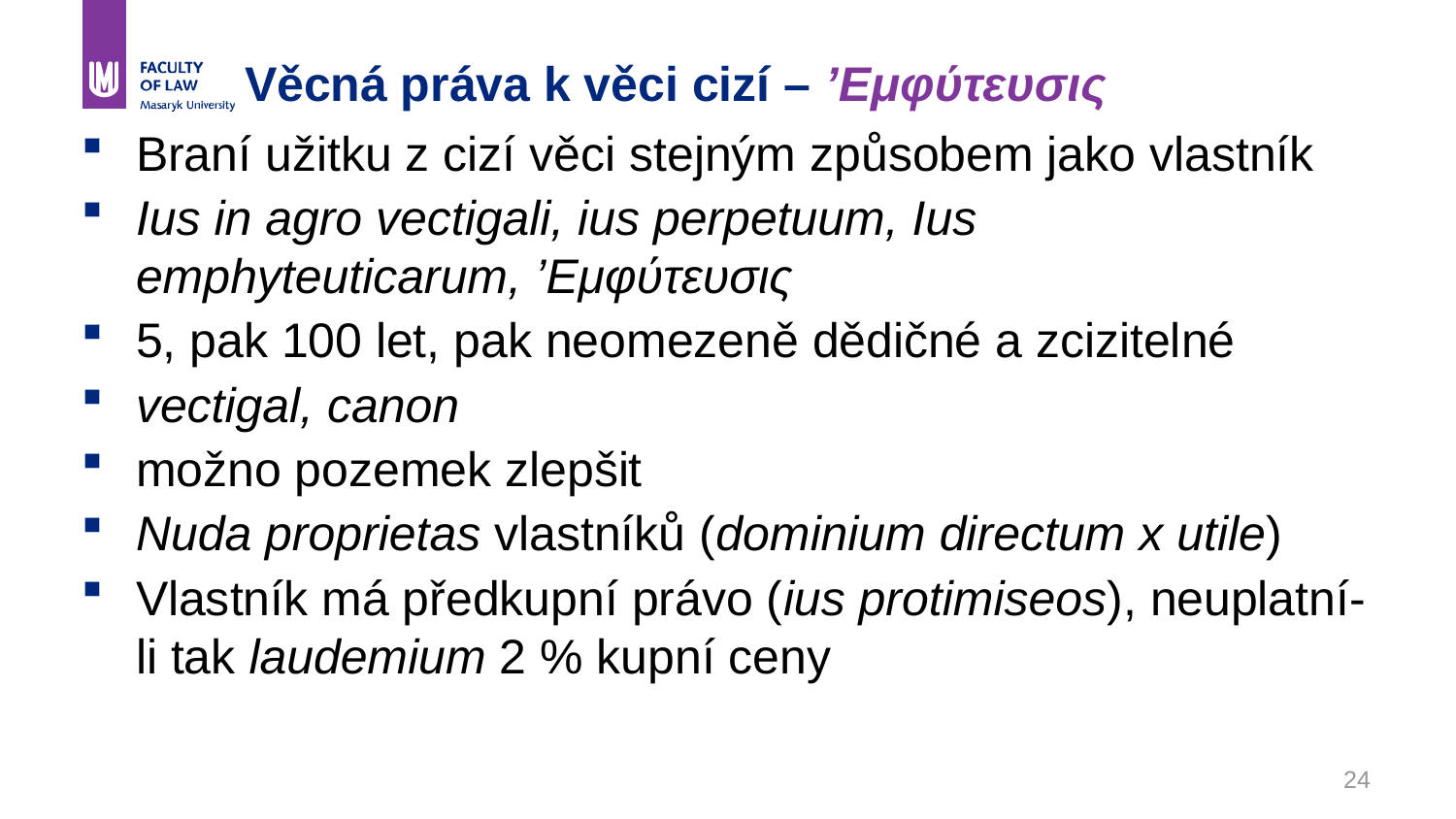

# Věcná práva k věci cizí – ’Εμφύτευσις
Braní užitku z cizí věci stejným způsobem jako vlastník
Ius in agro vectigali, ius perpetuum, Ius emphyteuticarum, ’Εμφύτευσις
5, pak 100 let, pak neomezeně dědičné a zcizitelné
vectigal, canon
možno pozemek zlepšit
Nuda proprietas vlastníků (dominium directum x utile)
Vlastník má předkupní právo (ius protimiseos), neuplatní-li tak laudemium 2 % kupní ceny

24